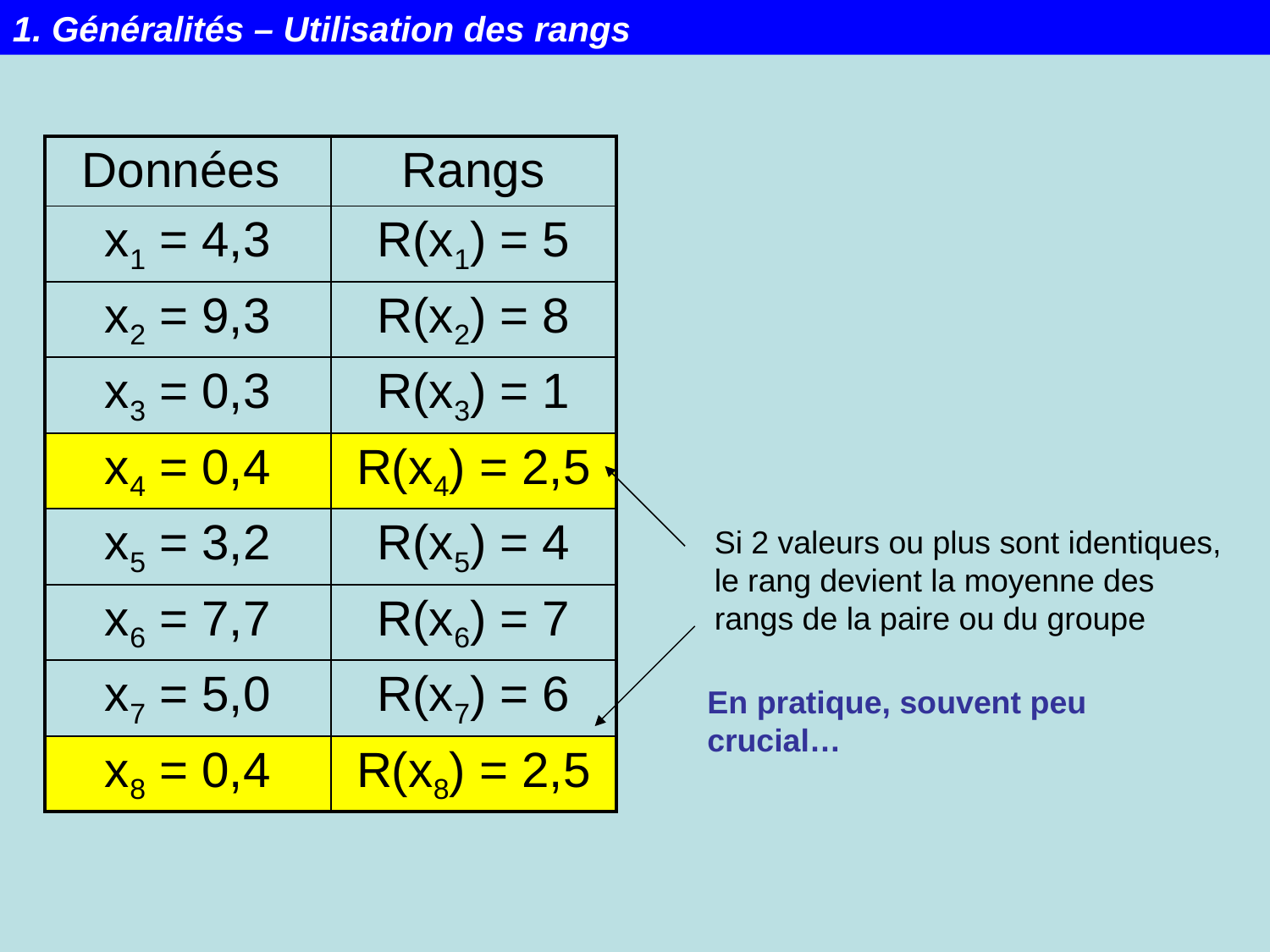

1. Généralités – Utilisation des rangs
| Données | Rangs |
| --- | --- |
| x1 = 4,3 | R(x1) = 5 |
| x2 = 9,3 | R(x2) = 8 |
| x3 = 0,3 | R(x3) = 1 |
| x4 = 0,4 | R(x4) = 2,5 |
| x5 = 3,2 | R(x5) = 4 |
| x6 = 7,7 | R(x6) = 7 |
| x7 = 5,0 | R(x7) = 6 |
| x8 = 0,4 | R(x8) = 2,5 |

Si 2 valeurs ou plus sont identiques, le rang devient la moyenne des rangs de la paire ou du groupe

En pratique, souvent peu crucial…